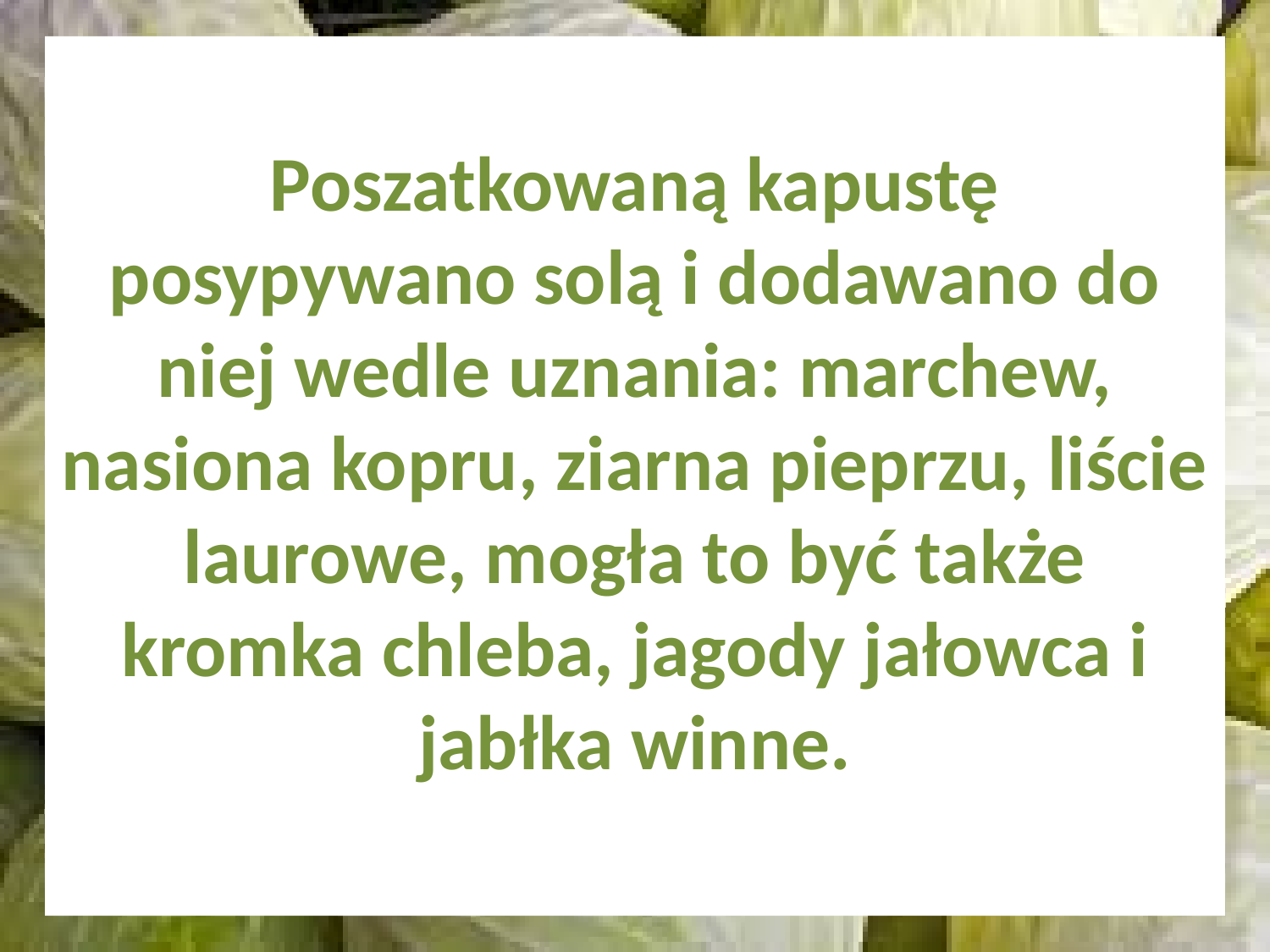

# Poszatkowaną kapustę posypywano solą i dodawano do niej wedle uznania: marchew, nasiona kopru, ziarna pieprzu, liście laurowe, mogła to być także kromka chleba, jagody jałowca i jabłka winne.